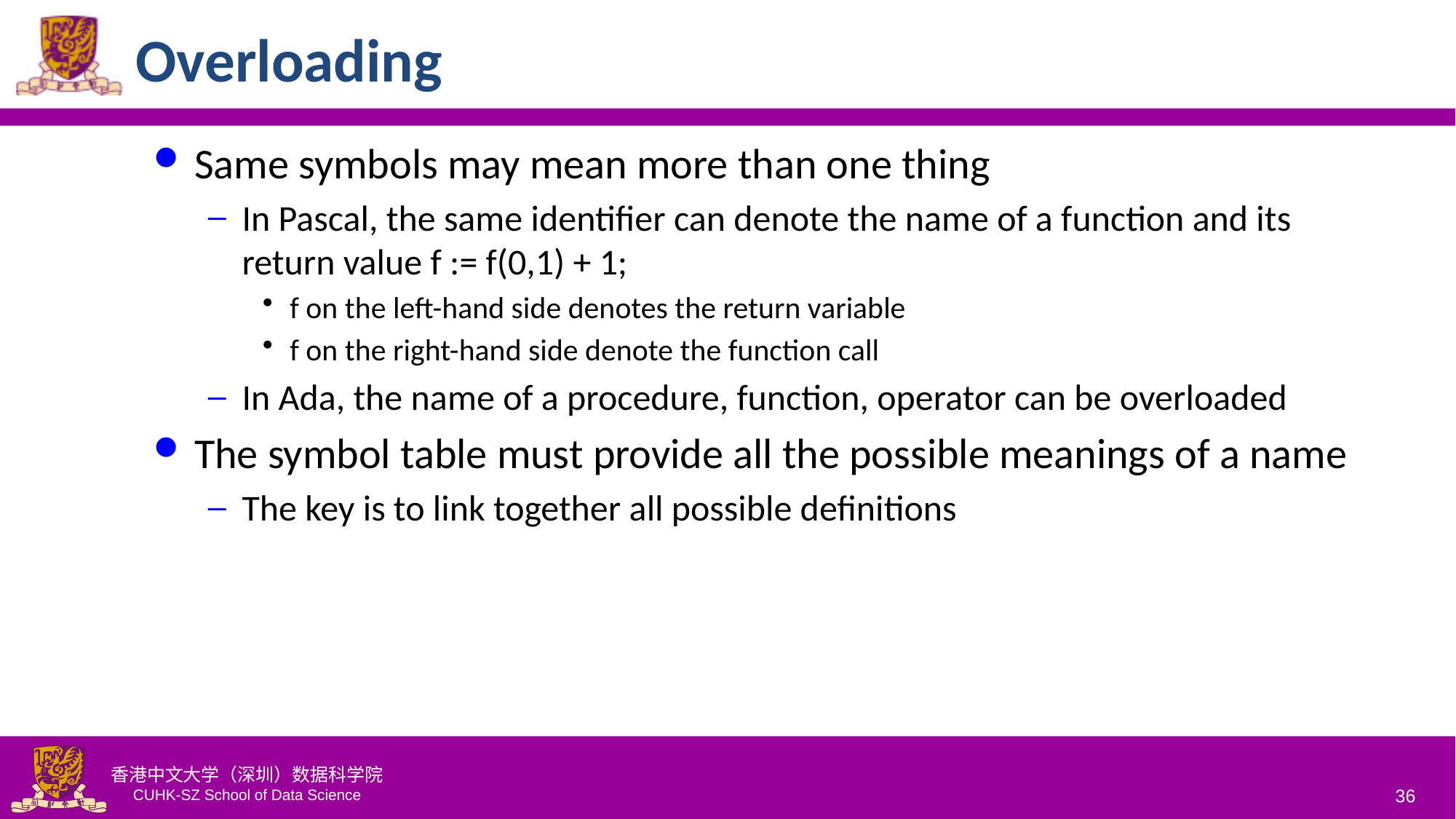

# Overloading
Same symbols may mean more than one thing
In Pascal, the same identifier can denote the name of a function and its return value f := f(0,1) + 1;
f on the left-hand side denotes the return variable
f on the right-hand side denote the function call
In Ada, the name of a procedure, function, operator can be overloaded
The symbol table must provide all the possible meanings of a name
The key is to link together all possible definitions
36